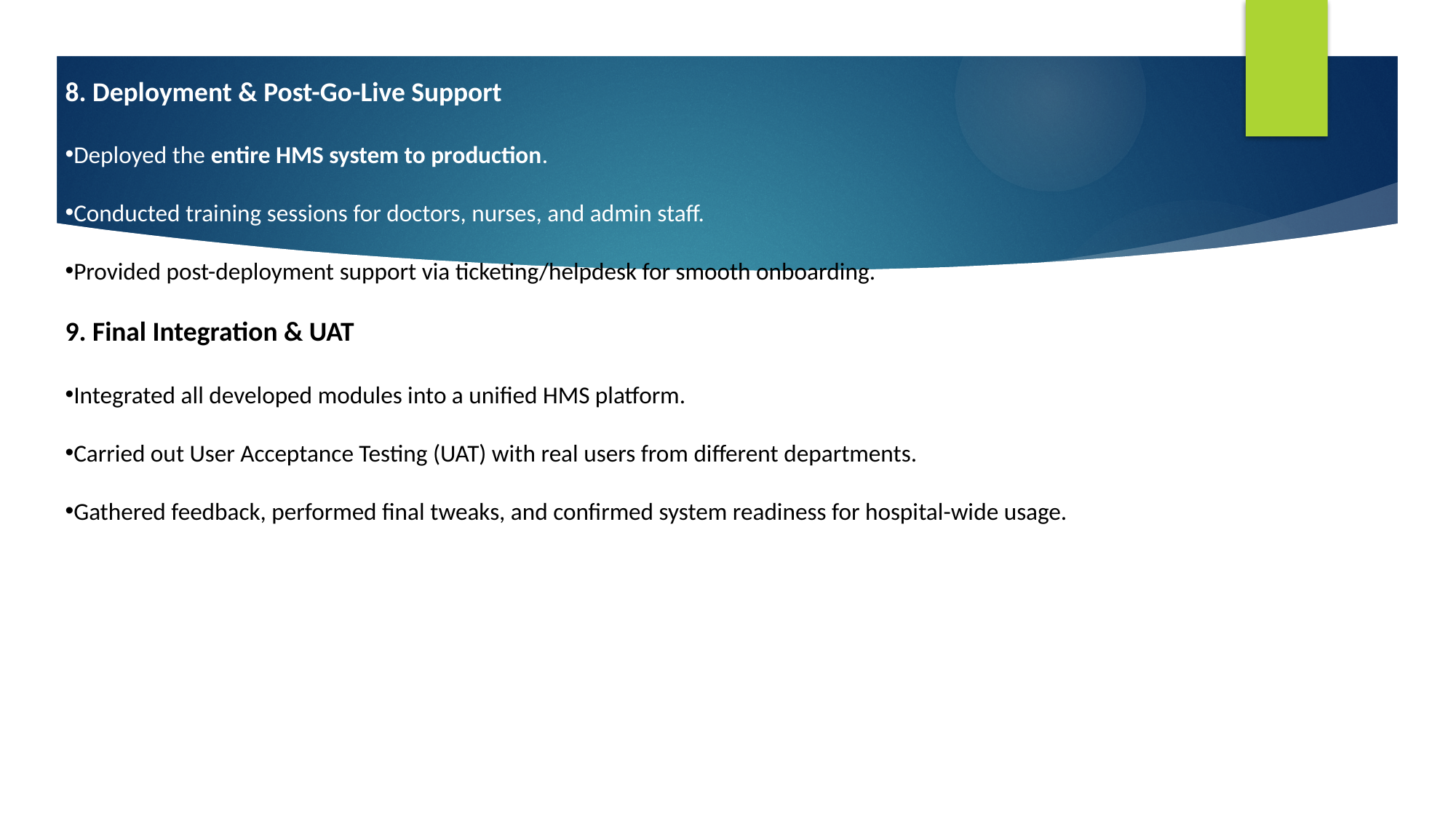

8. Deployment & Post-Go-Live Support

Deployed the entire HMS system to production.

Conducted training sessions for doctors, nurses, and admin staff.

Provided post-deployment support via ticketing/helpdesk for smooth onboarding.

9. Final Integration & UAT

Integrated all developed modules into a unified HMS platform.

Carried out User Acceptance Testing (UAT) with real users from different departments.

Gathered feedback, performed final tweaks, and confirmed system readiness for hospital-wide usage.